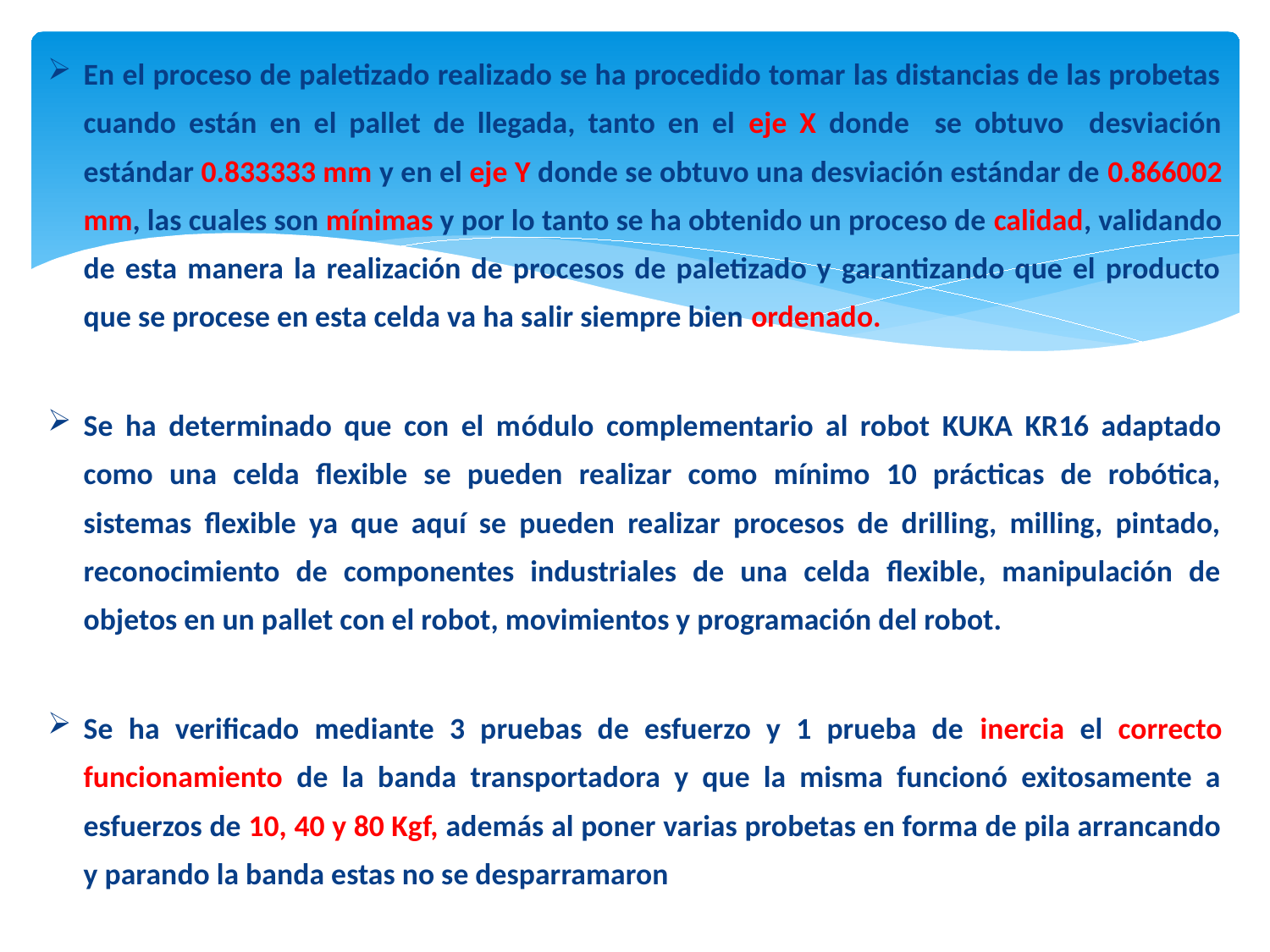

En el proceso de paletizado realizado se ha procedido tomar las distancias de las probetas cuando están en el pallet de llegada, tanto en el eje X donde  se obtuvo  desviación estándar 0.833333 mm y en el eje Y donde se obtuvo una desviación estándar de 0.866002 mm, las cuales son mínimas y por lo tanto se ha obtenido un proceso de calidad, validando de esta manera la realización de procesos de paletizado y garantizando que el producto que se procese en esta celda va ha salir siempre bien ordenado.

Se ha determinado que con el módulo complementario al robot KUKA KR16 adaptado como una celda flexible se pueden realizar como mínimo 10 prácticas de robótica, sistemas flexible ya que aquí se pueden realizar procesos de drilling, milling, pintado, reconocimiento de componentes industriales de una celda flexible, manipulación de objetos en un pallet con el robot, movimientos y programación del robot.

Se ha verificado mediante 3 pruebas de esfuerzo y 1 prueba de inercia el correcto funcionamiento de la banda transportadora y que la misma funcionó exitosamente a esfuerzos de 10, 40 y 80 Kgf, además al poner varias probetas en forma de pila arrancando y parando la banda estas no se desparramaron